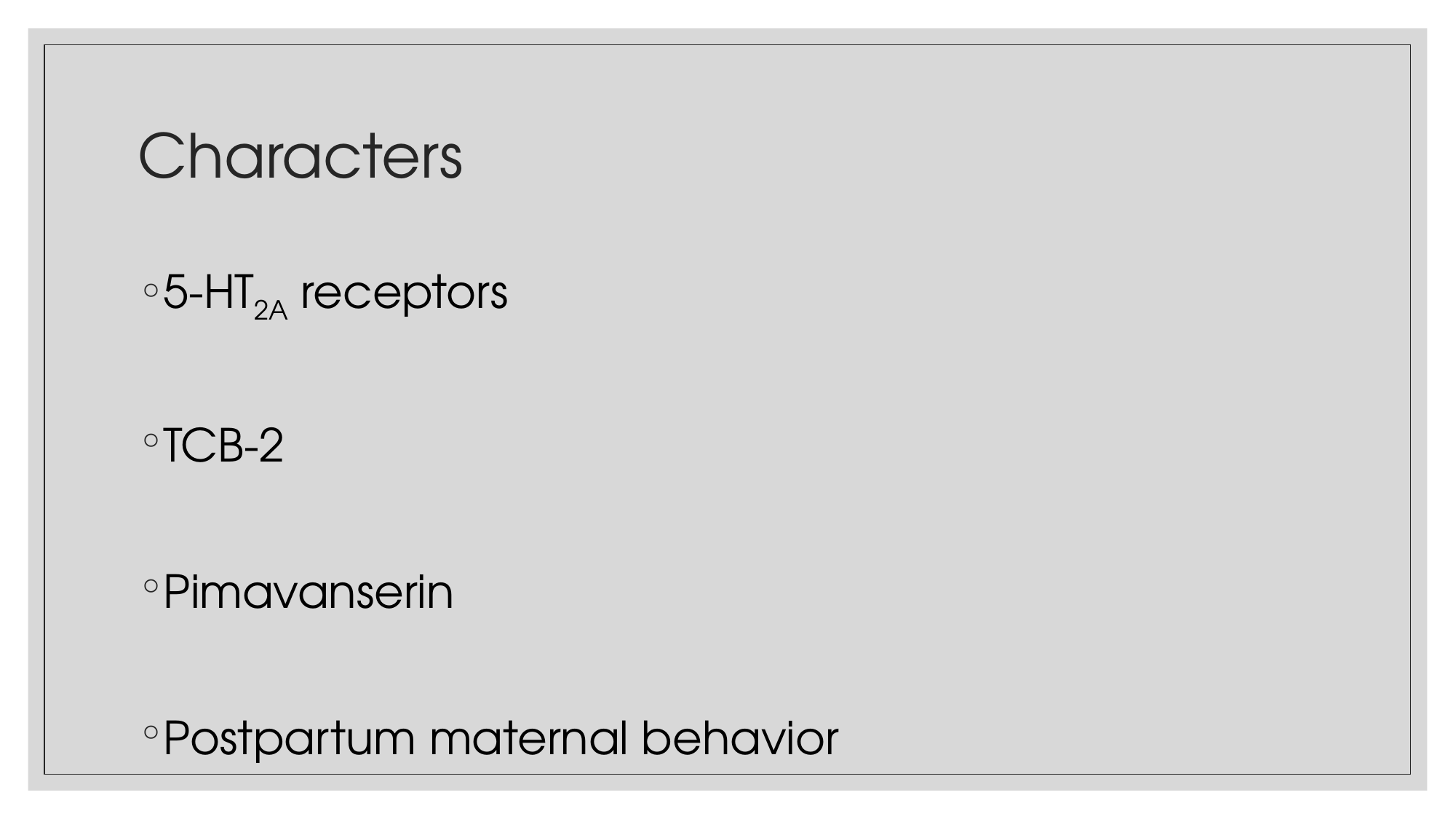

# Characters
5-HT2A receptors

TCB-2

Pimavanserin

Postpartum maternal behavior